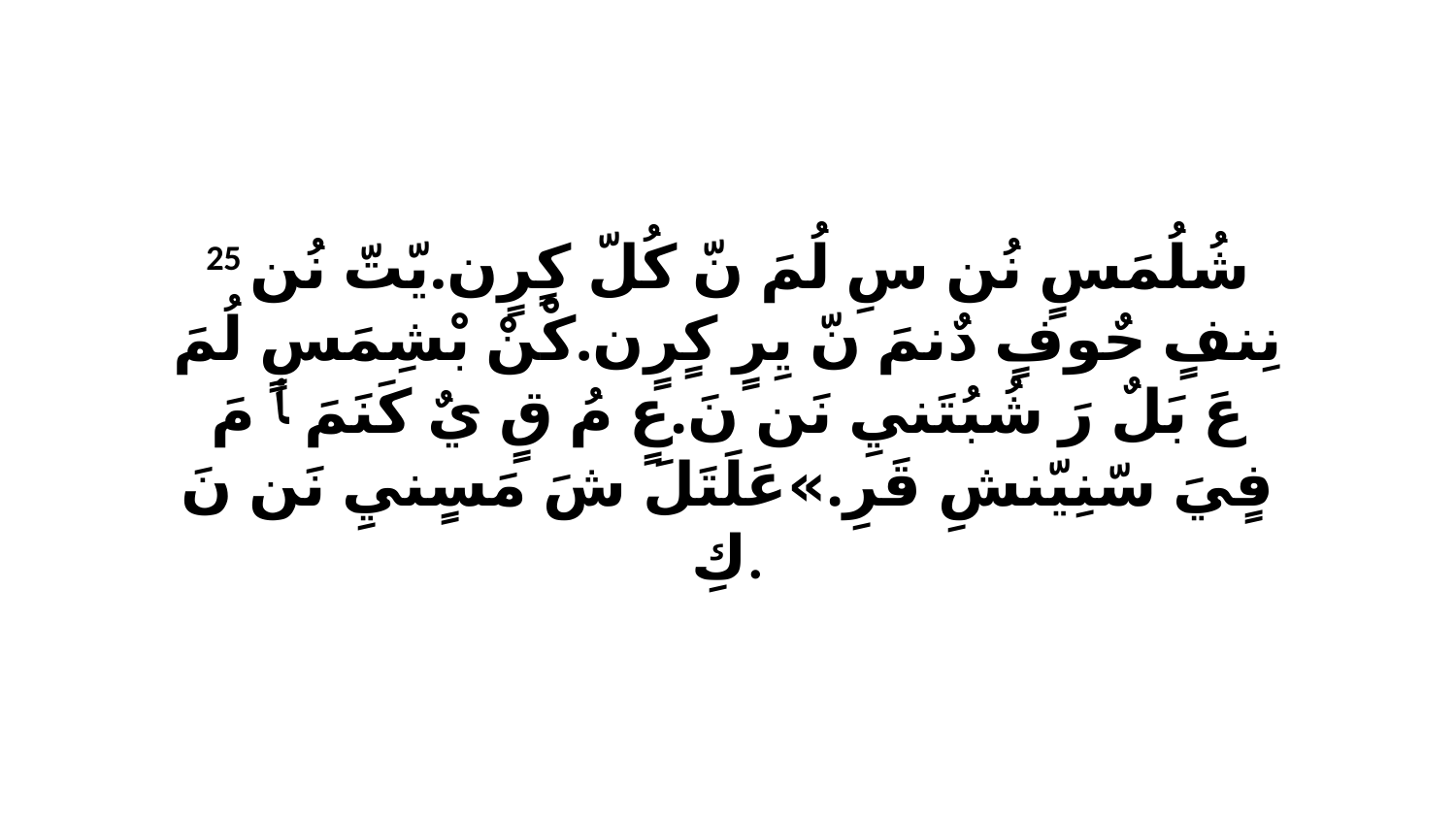

25 شُلُمَسٍ نُن سِ لُمَ نّ كُلّ كٍرٍن.يّتّ نُن نِنفٍ حٌوفٍ دٌنمَ نّ يِرٍ كٍرٍن.كْنْ بْشِمَسٍ لُمَ عَ بَلٌ رَ شُبُتَنيِ نَن نَ.عٍ مُ قٍ يٌ كَنَمَ ﭑ مَ فٍيَ سّنِيّنشِ قَرِ.»عَلَتَلَ شَ مَسٍنيِ نَن نَ كِ.